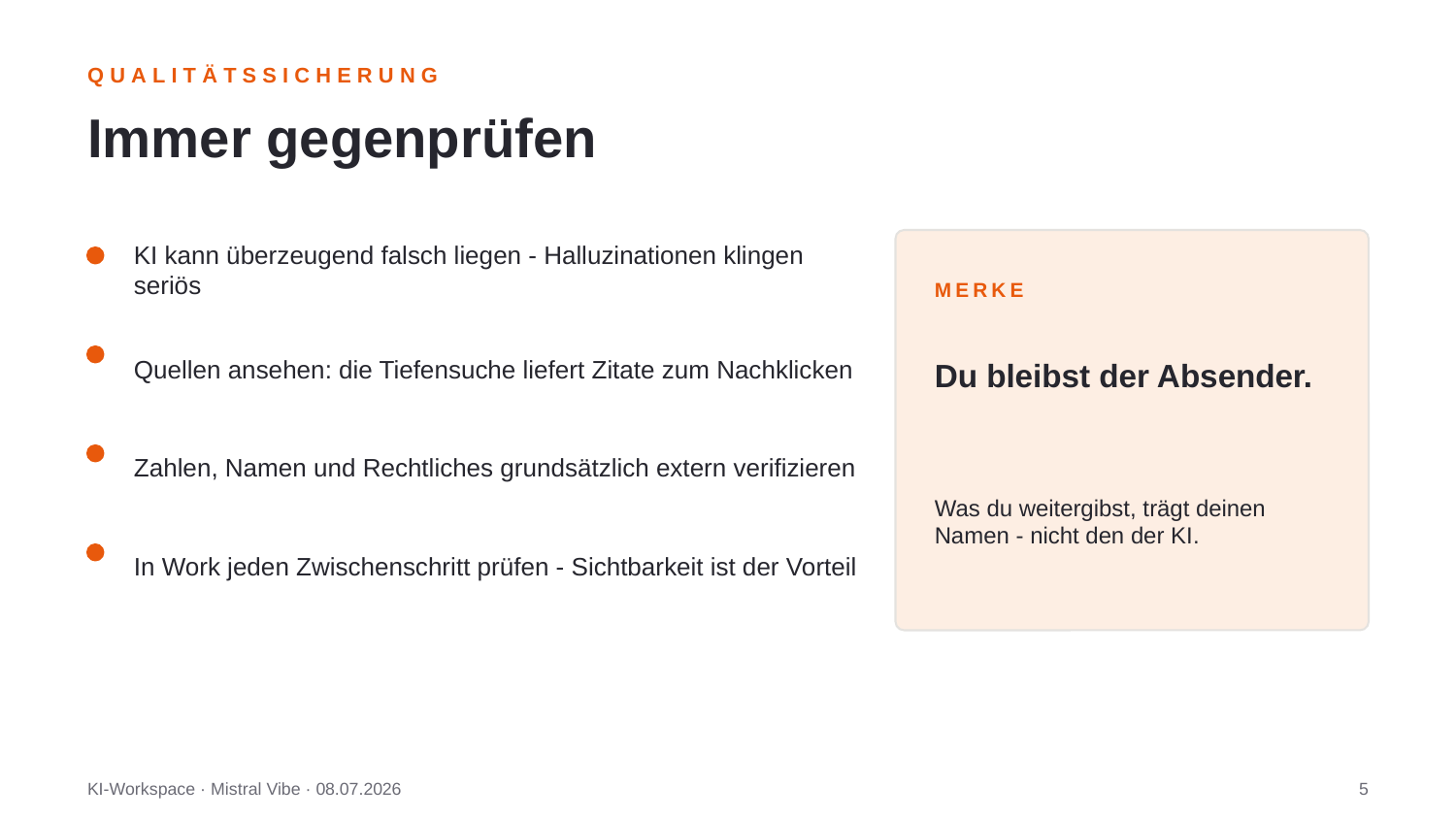

QUALITÄTSSICHERUNG
Immer gegenprüfen
KI kann überzeugend falsch liegen - Halluzinationen klingen seriös

MERKE
Du bleibst der Absender.
Quellen ansehen: die Tiefensuche liefert Zitate zum Nachklicken

Zahlen, Namen und Rechtliches grundsätzlich extern verifizieren
Was du weitergibst, trägt deinen Namen - nicht den der KI.

In Work jeden Zwischenschritt prüfen - Sichtbarkeit ist der Vorteil

KI-Workspace · Mistral Vibe · 08.07.2026
5